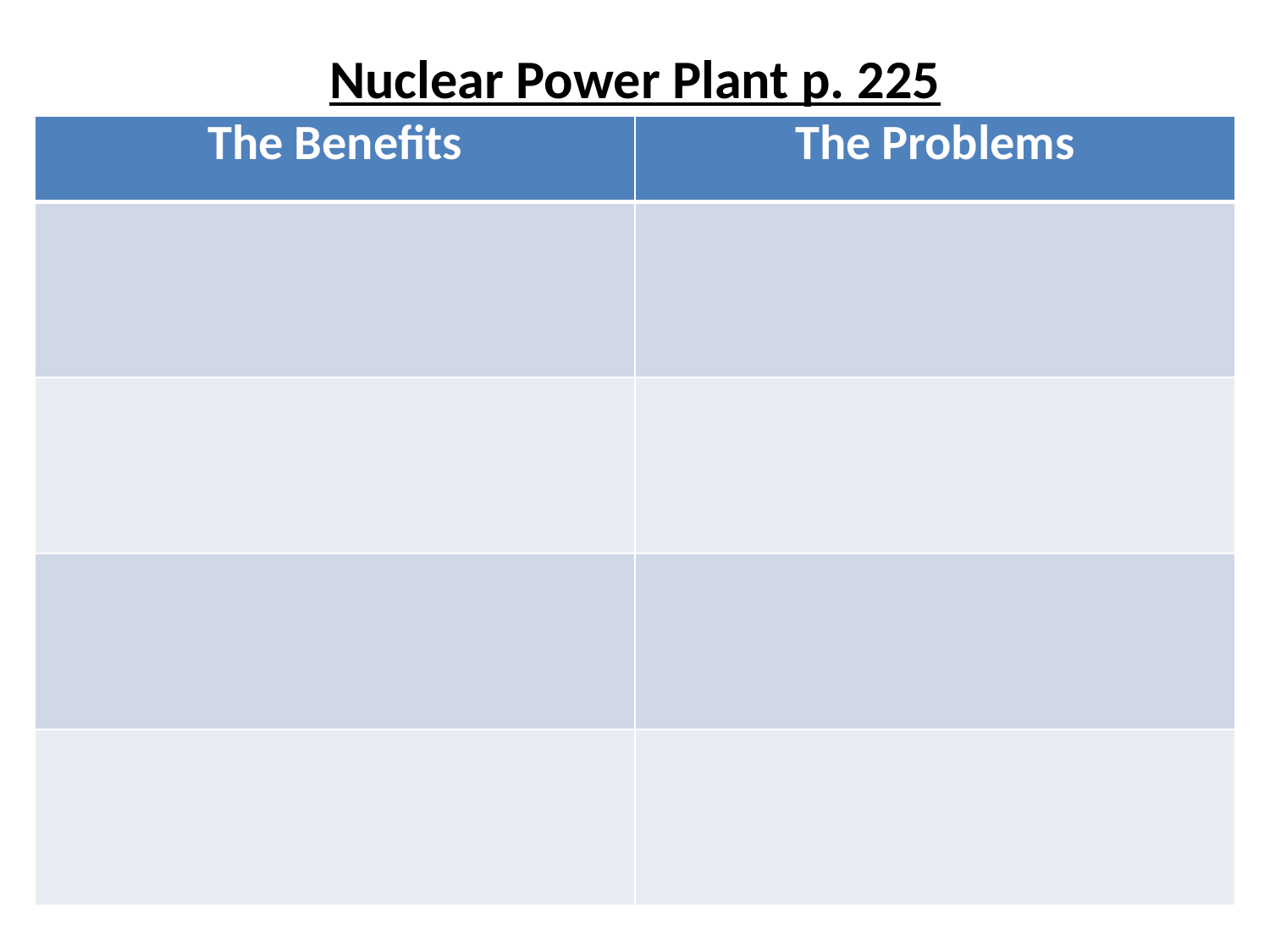

# Nuclear Power Plant p. 225
| The Benefits | The Problems |
| --- | --- |
|  |  |
|  |  |
|  |  |
|  |  |